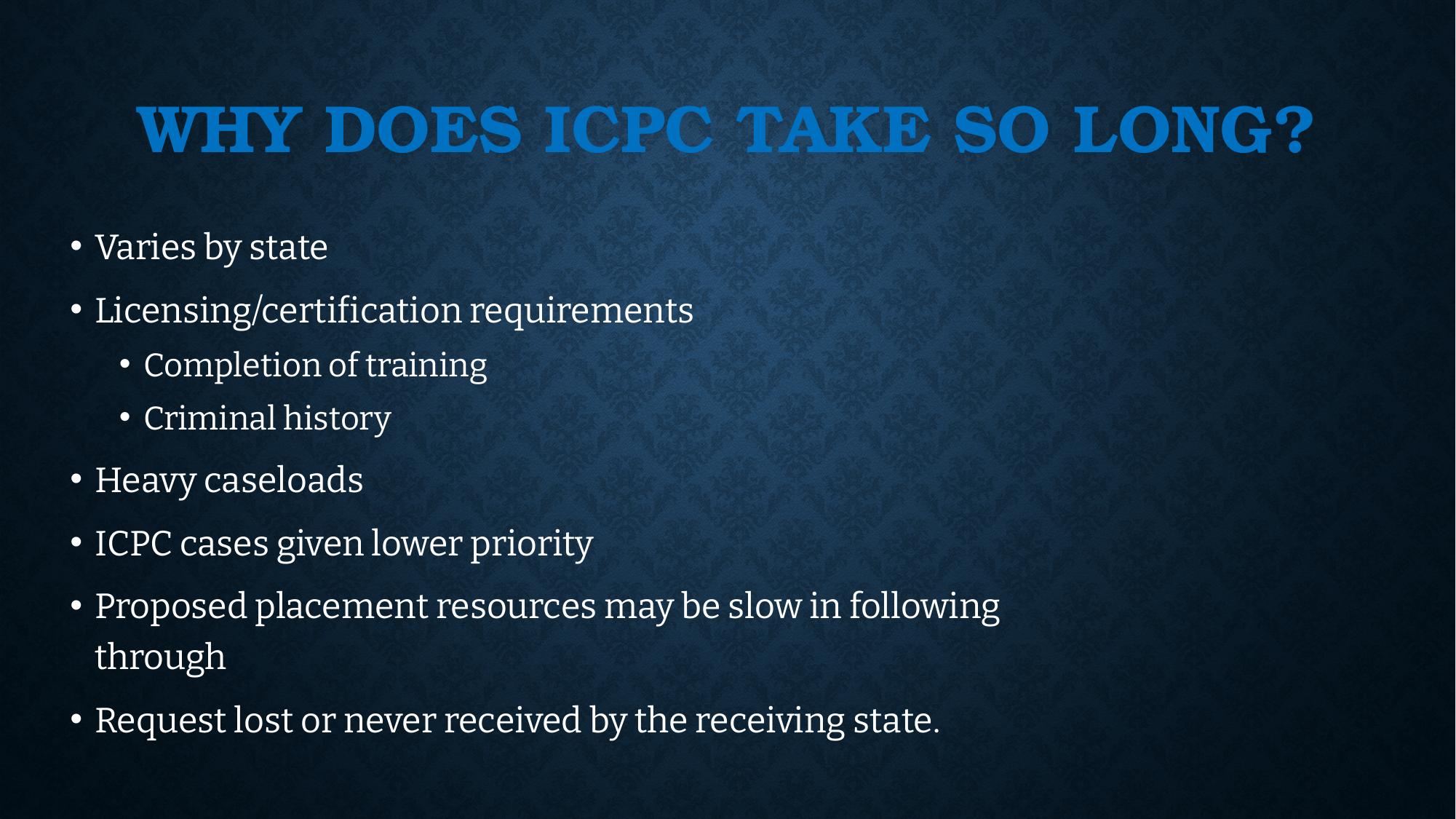

# Why does ICPC take so long?
Varies by state
Licensing/certification requirements
Completion of training
Criminal history
Heavy caseloads
ICPC cases given lower priority
Proposed placement resources may be slow in following through
Request lost or never received by the receiving state.